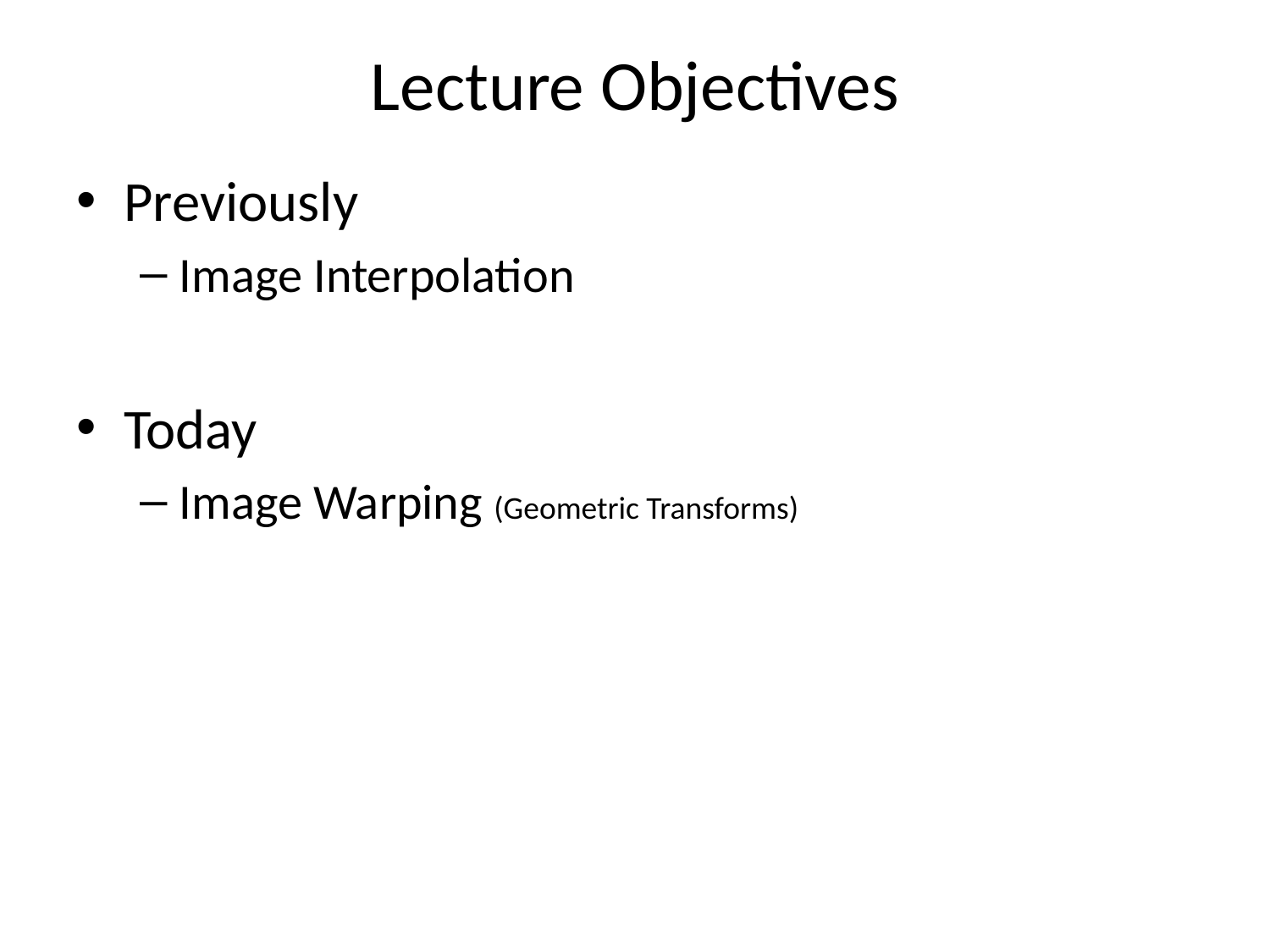

# Lecture Objectives
Previously
Image Interpolation

Today
Image Warping (Geometric Transforms)